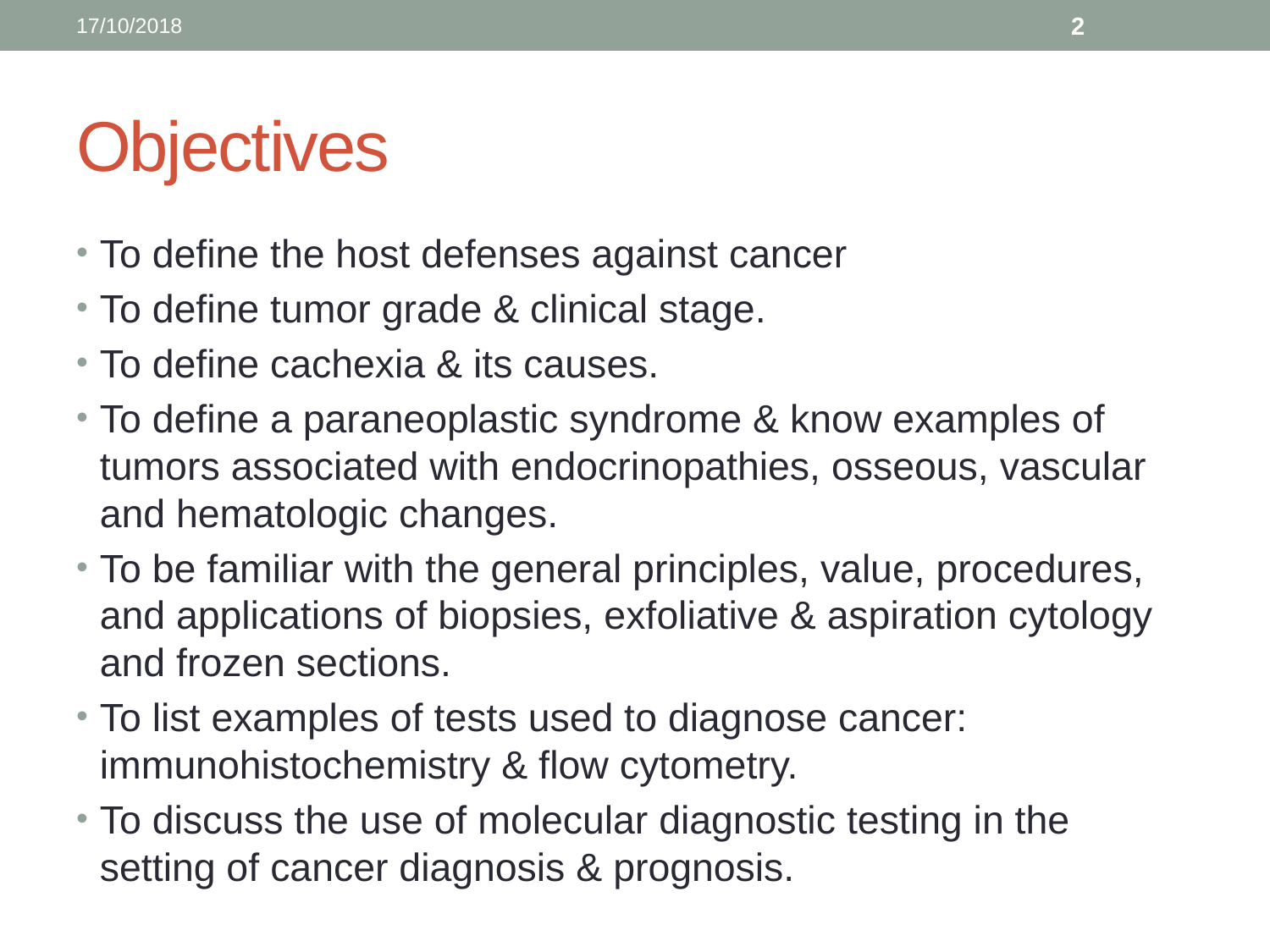

17/10/2018

2
# Objectives
To define the host defenses against cancer
To define tumor grade & clinical stage.
To define cachexia & its causes.
To define a paraneoplastic syndrome & know examples of tumors associated with endocrinopathies, osseous, vascular and hematologic changes.
To be familiar with the general principles, value, procedures, and applications of biopsies, exfoliative & aspiration cytology and frozen sections.
To list examples of tests used to diagnose cancer: immunohistochemistry & flow cytometry.
To discuss the use of molecular diagnostic testing in the setting of cancer diagnosis & prognosis.